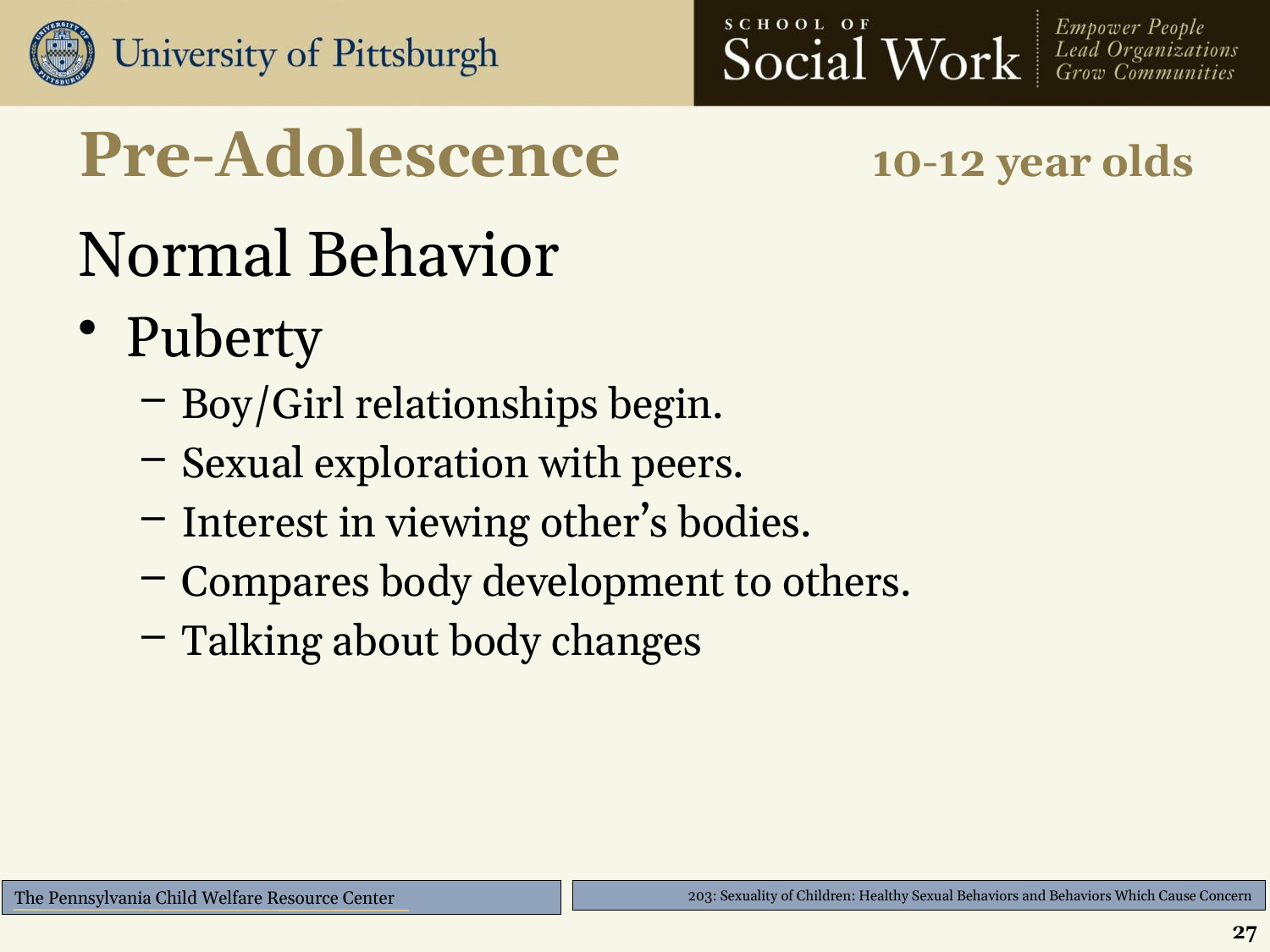

# Pre-Adolescence	       	  10-12 year olds
Normal Behavior
Puberty
Boy/Girl relationships begin.
Sexual exploration with peers.
Interest in viewing other’s bodies.
Compares body development to others.
Talking about body changes
27